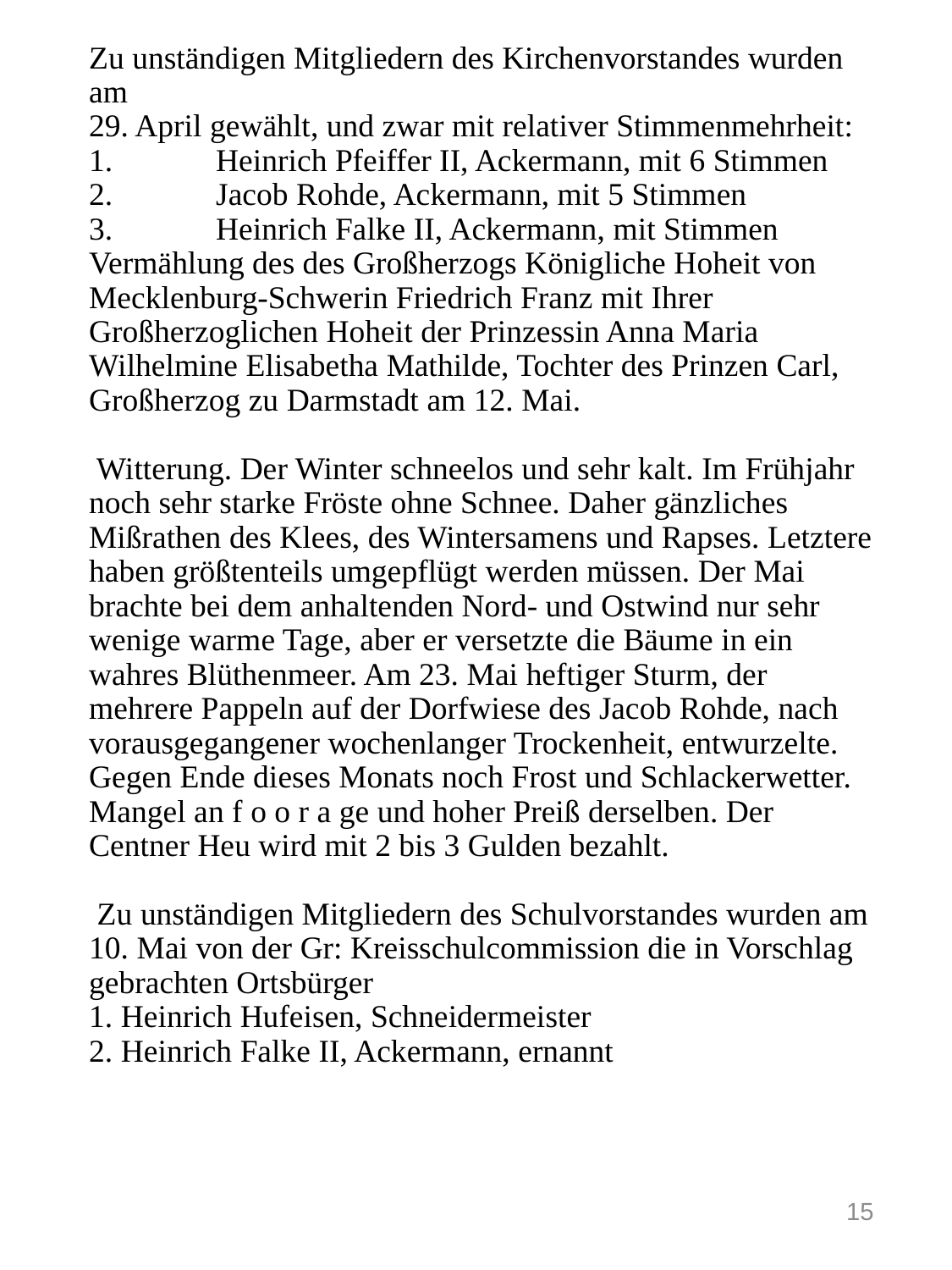

# Zu unständigen Mitgliedern des Kirchenvorstandes wurden am 29. April gewählt, und zwar mit relativer Stimmenmehrheit: 1.	Heinrich Pfeiffer II, Ackermann, mit 6 Stimmen 2.	Jacob Rohde, Ackermann, mit 5 Stimmen 3.	Heinrich Falke II, Ackermann, mit Stimmen Vermählung des des Großherzogs Königliche Hoheit von Mecklenburg-Schwerin Friedrich Franz mit Ihrer Großherzoglichen Hoheit der Prinzessin Anna Maria Wilhelmine Elisabetha Mathilde, Tochter des Prinzen Carl, Großherzog zu Darmstadt am 12. Mai. Witterung. Der Winter schneelos und sehr kalt. Im Frühjahr noch sehr starke Fröste ohne Schnee. Daher gänzliches Mißrathen des Klees, des Wintersamens und Rapses. Letztere haben größtenteils umgepflügt werden müssen. Der Mai brachte bei dem anhaltenden Nord- und Ostwind nur sehr wenige warme Tage, aber er versetzte die Bäume in ein wahres Blüthenmeer. Am 23. Mai heftiger Sturm, der mehrere Pappeln auf der Dorfwiese des Jacob Rohde, nach vorausgegangener wochenlanger Trockenheit, entwurzelte. Gegen Ende dieses Monats noch Frost und Schlackerwetter. Mangel an f o o r a ge und hoher Preiß derselben. Der Centner Heu wird mit 2 bis 3 Gulden bezahlt. Zu unständigen Mitgliedern des Schulvorstandes wurden am 10. Mai von der Gr: Kreisschulcommission die in Vorschlag gebrachten Ortsbürger 1. Heinrich Hufeisen, Schneidermeister 2. Heinrich Falke II, Ackermann, ernannt
15